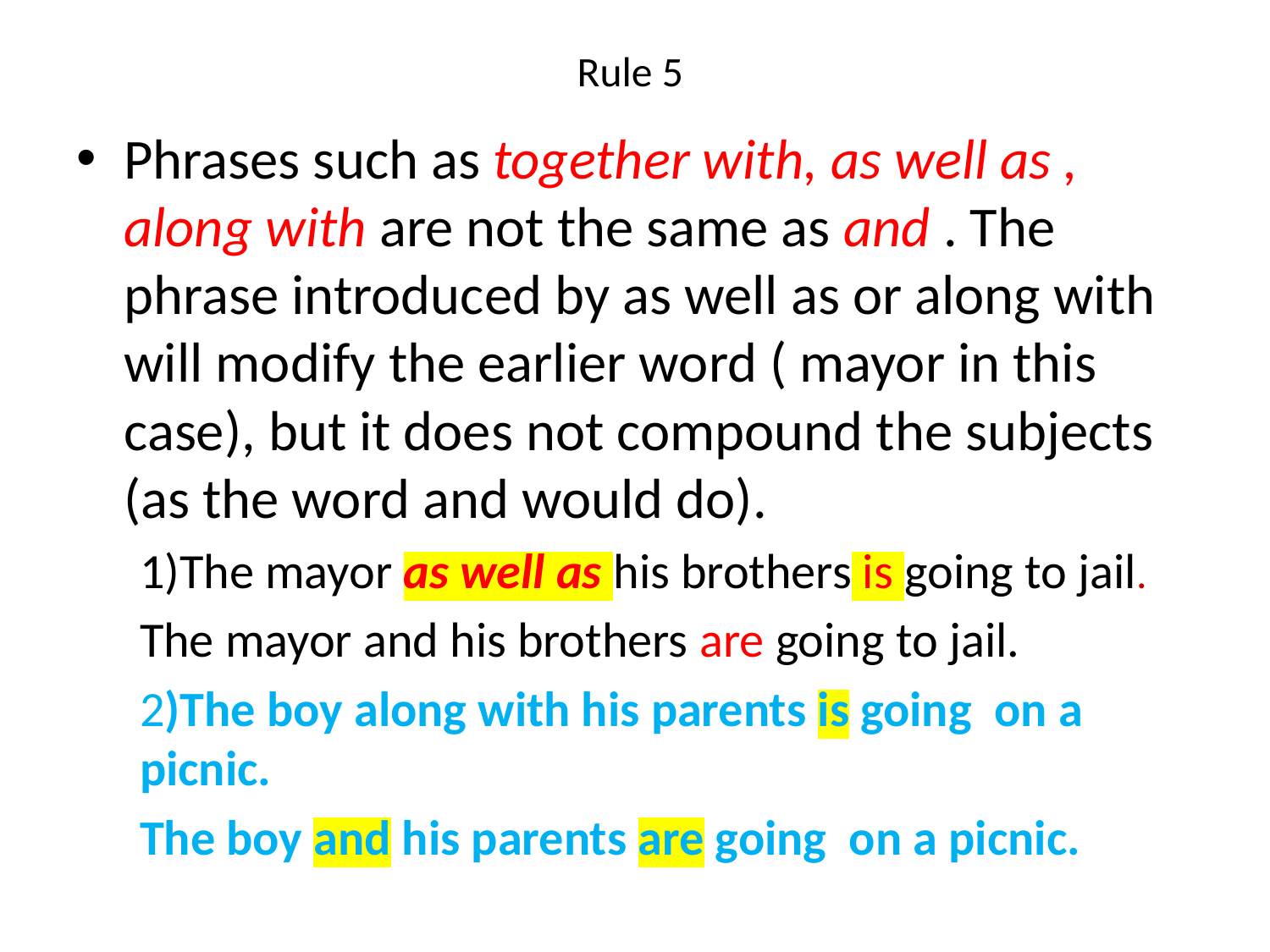

# Rule 5
Phrases such as together with, as well as ,  along with are not the same as and . The phrase introduced by as well as or along with will modify the earlier word ( mayor in this case), but it does not compound the subjects (as the word and would do).
1)The mayor as well as his brothers is going to jail.
The mayor and his brothers are going to jail.
2)The boy along with his parents is going  on a picnic.
The boy and his parents are going  on a picnic.